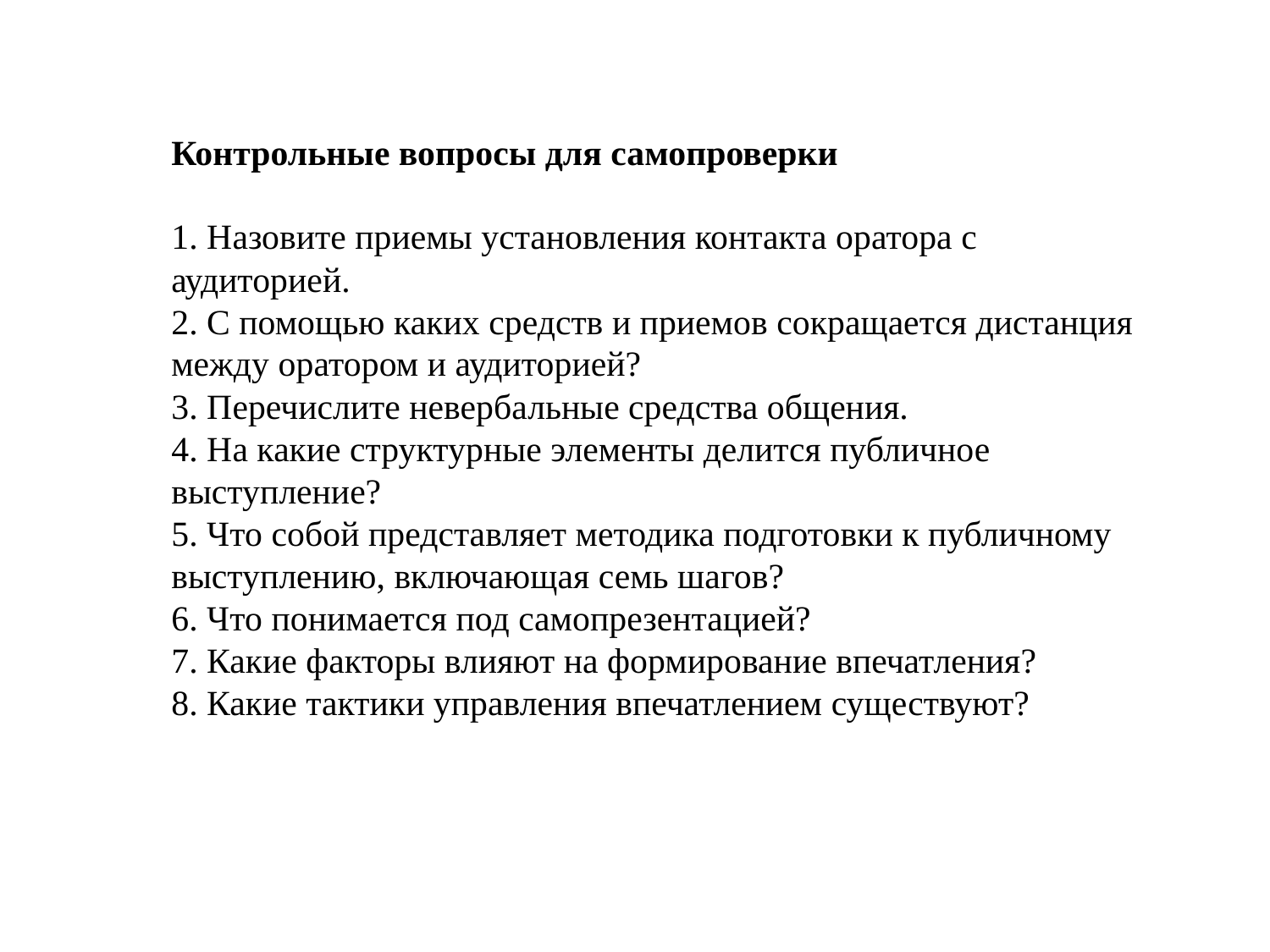

Контрольные вопросы для самопроверки

1. Назовите приемы установления контакта оратора с аудиторией.
2. С помощью каких средств и приемов сокращается дистанция между оратором и аудиторией?
3. Перечислите невербальные средства общения.
4. На какие структурные элементы делится публичное выступление?
5. Что собой представляет методика подготовки к публичному выступлению, включающая семь шагов?
6. Что понимается под самопрезентацией?
7. Какие факторы влияют на формирование впечатления?
8. Какие тактики управления впечатлением существуют?